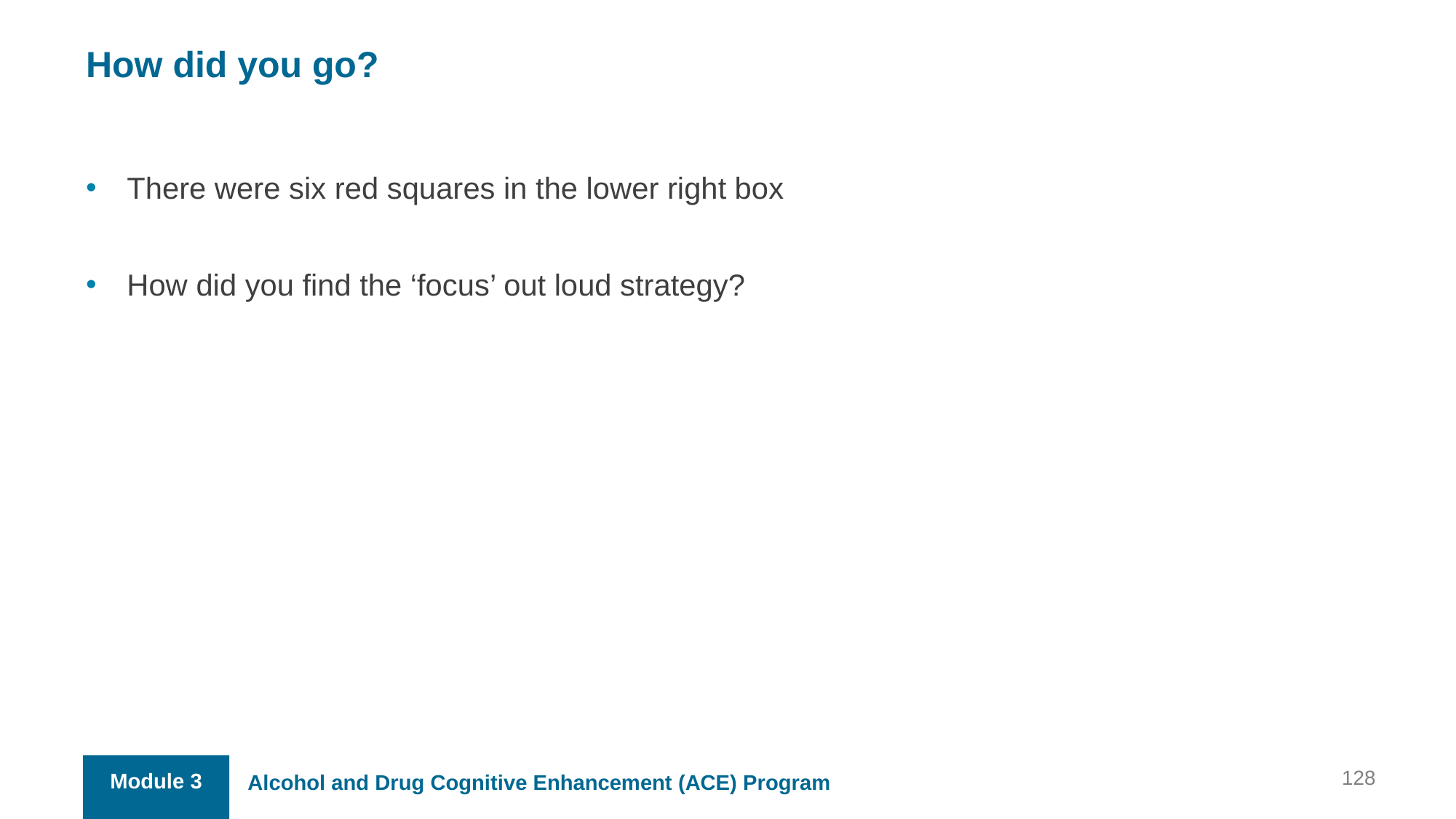

How did you go?
There were six red squares in the lower right box

How did you find the ‘focus’ out loud strategy?

128